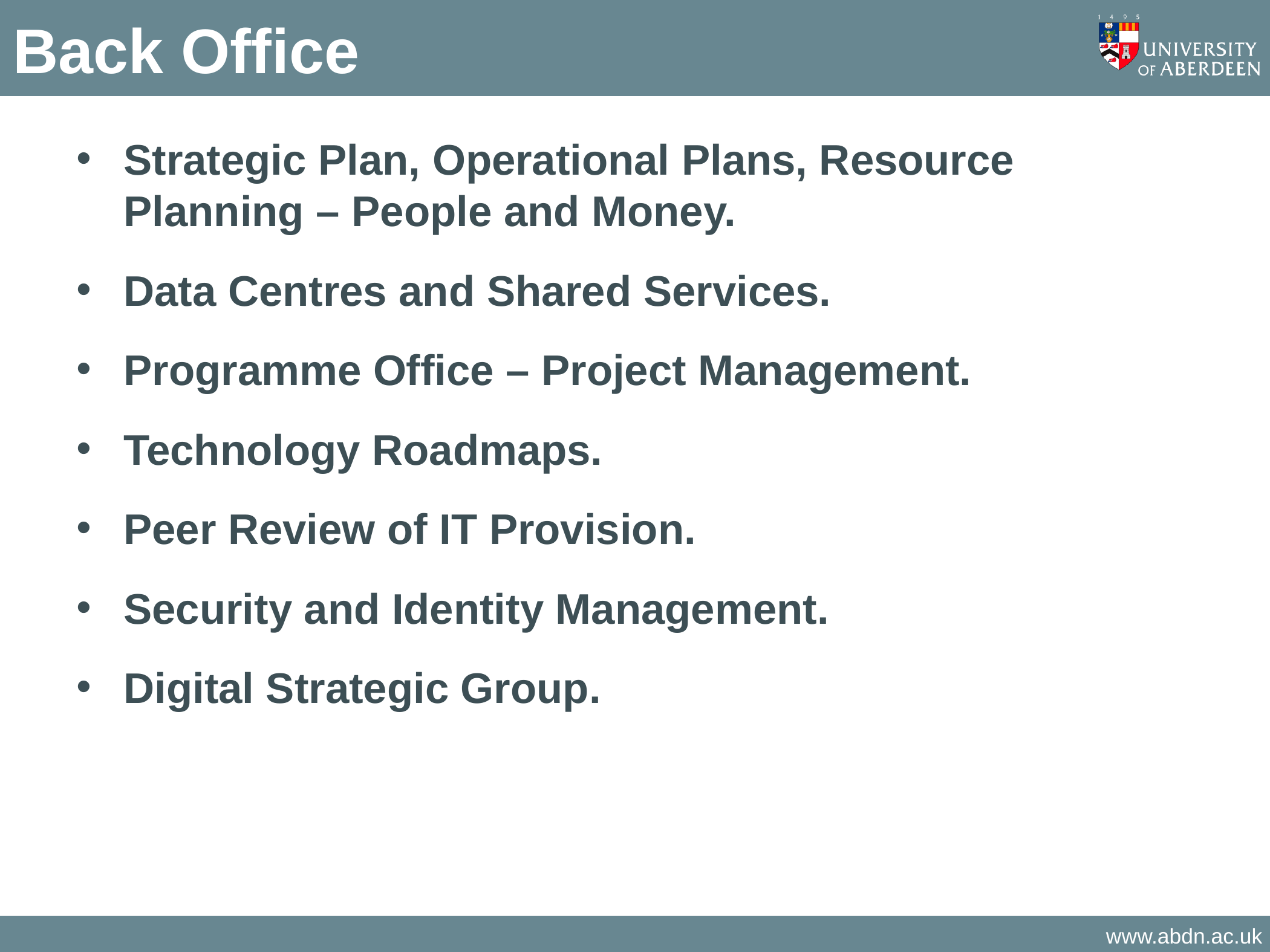

# Back Office
Strategic Plan, Operational Plans, Resource Planning – People and Money.
Data Centres and Shared Services.
Programme Office – Project Management.
Technology Roadmaps.
Peer Review of IT Provision.
Security and Identity Management.
Digital Strategic Group.